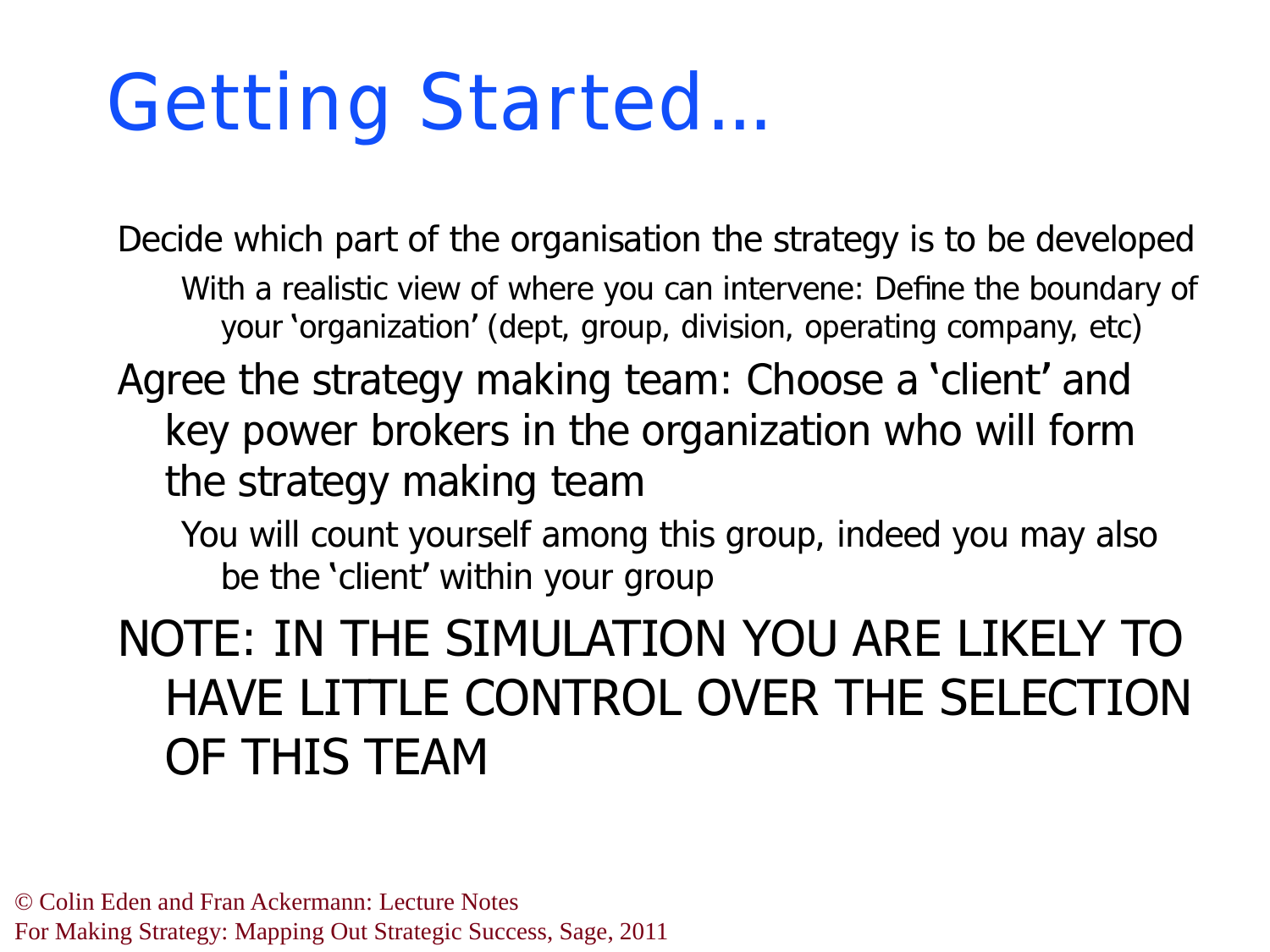

# Getting Started…
Decide which part of the organisation the strategy is to be developed
With a realistic view of where you can intervene: Define the boundary of your ‘organization’ (dept, group, division, operating company, etc)
Agree the strategy making team: Choose a ‘client’ and key power brokers in the organization who will form the strategy making team
You will count yourself among this group, indeed you may also be the ‘client’ within your group
NOTE: IN THE SIMULATION YOU ARE LIKELY TO HAVE LITTLE CONTROL OVER THE SELECTION OF THIS TEAM